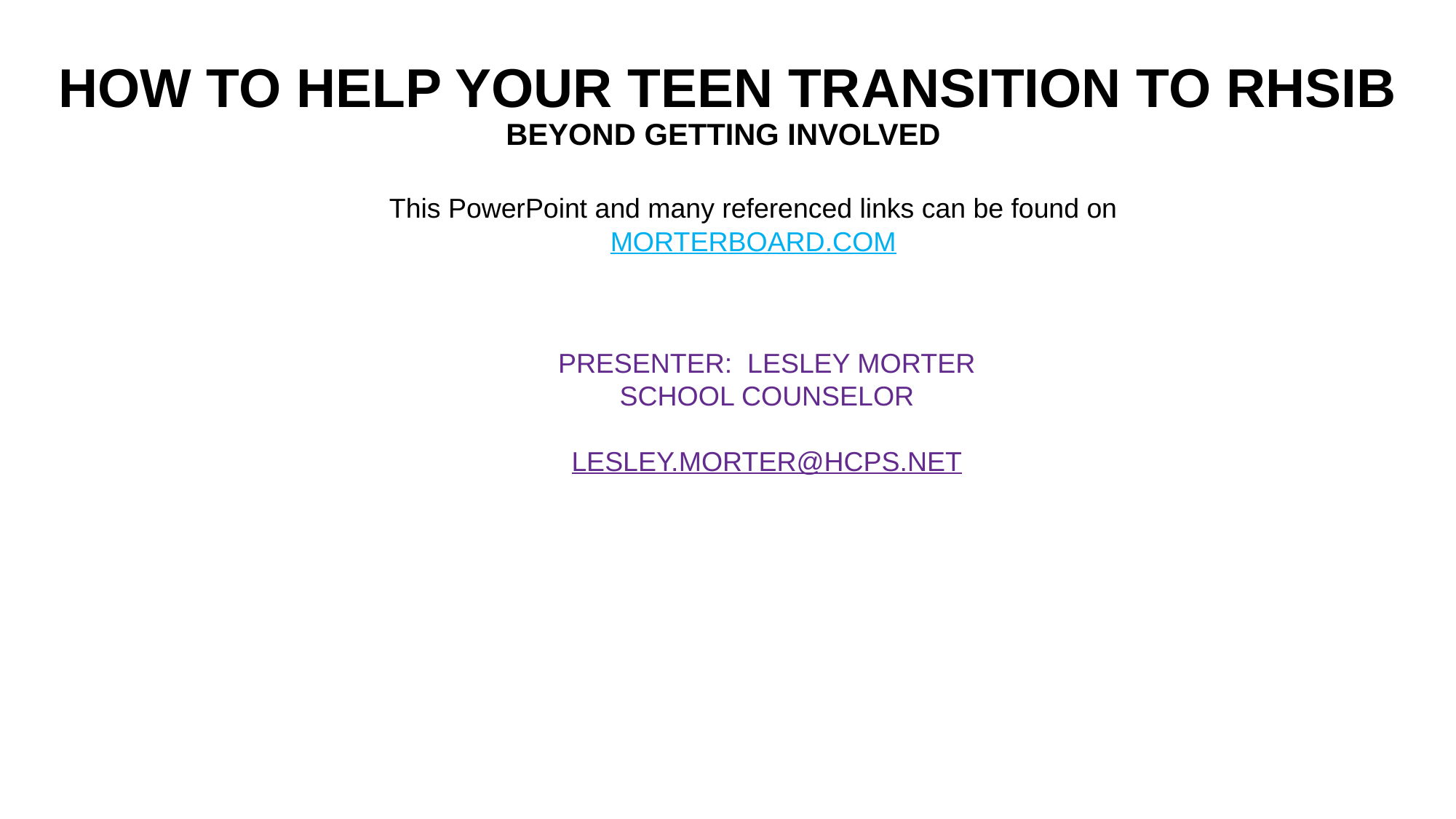

# How to help Your Teen transition to RHSIB Beyond getting involved
This PowerPoint and many referenced links can be found on
MORTERBOARD.COM

PRESENTER:  LESLEY MORTER
SCHOOL COUNSELOR

LESLEY.MORTER@HCPS.NET